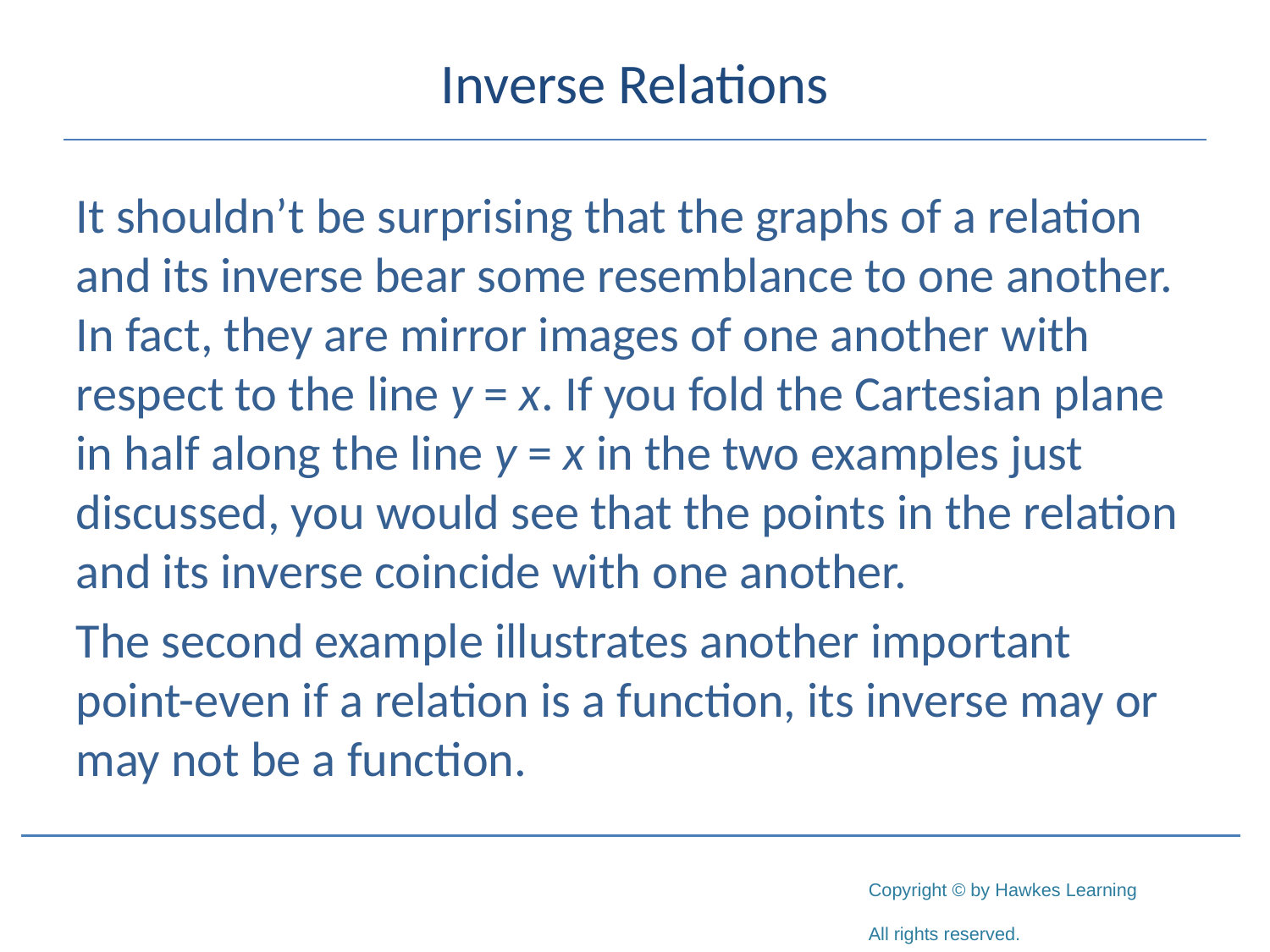

# Inverse Relations
It shouldn’t be surprising that the graphs of a relation and its inverse bear some resemblance to one another. In fact, they are mirror images of one another with respect to the line y = x. If you fold the Cartesian plane in half along the line y = x in the two examples just discussed, you would see that the points in the relation and its inverse coincide with one another.
The second example illustrates another important point-even if a relation is a function, its inverse may or may not be a function.